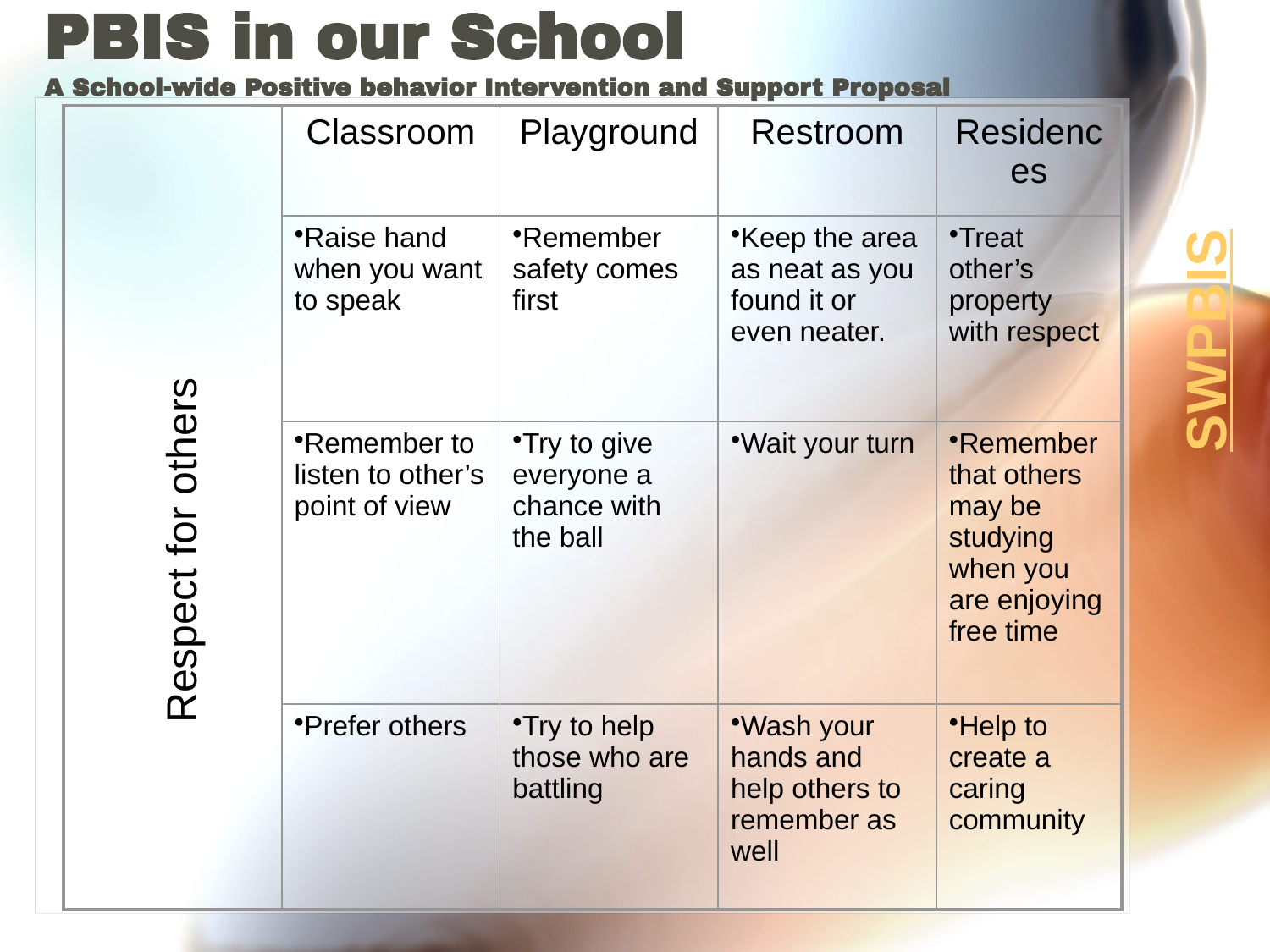

# PBIS in our School A School-wide Positive behavior Intervention and Support Proposal
|  | Classroom | Playground | Restroom | Residences |
| --- | --- | --- | --- | --- |
|  | Raise hand when you want to speak | Remember safety comes first | Keep the area as neat as you found it or even neater. | Treat other’s property with respect |
|  | Remember to listen to other’s point of view | Try to give everyone a chance with the ball | Wait your turn | Remember that others may be studying when you are enjoying free time |
|  | Prefer others | Try to help those who are battling | Wash your hands and help others to remember as well | Help to create a caring community |
SWPBIS
Respect for others